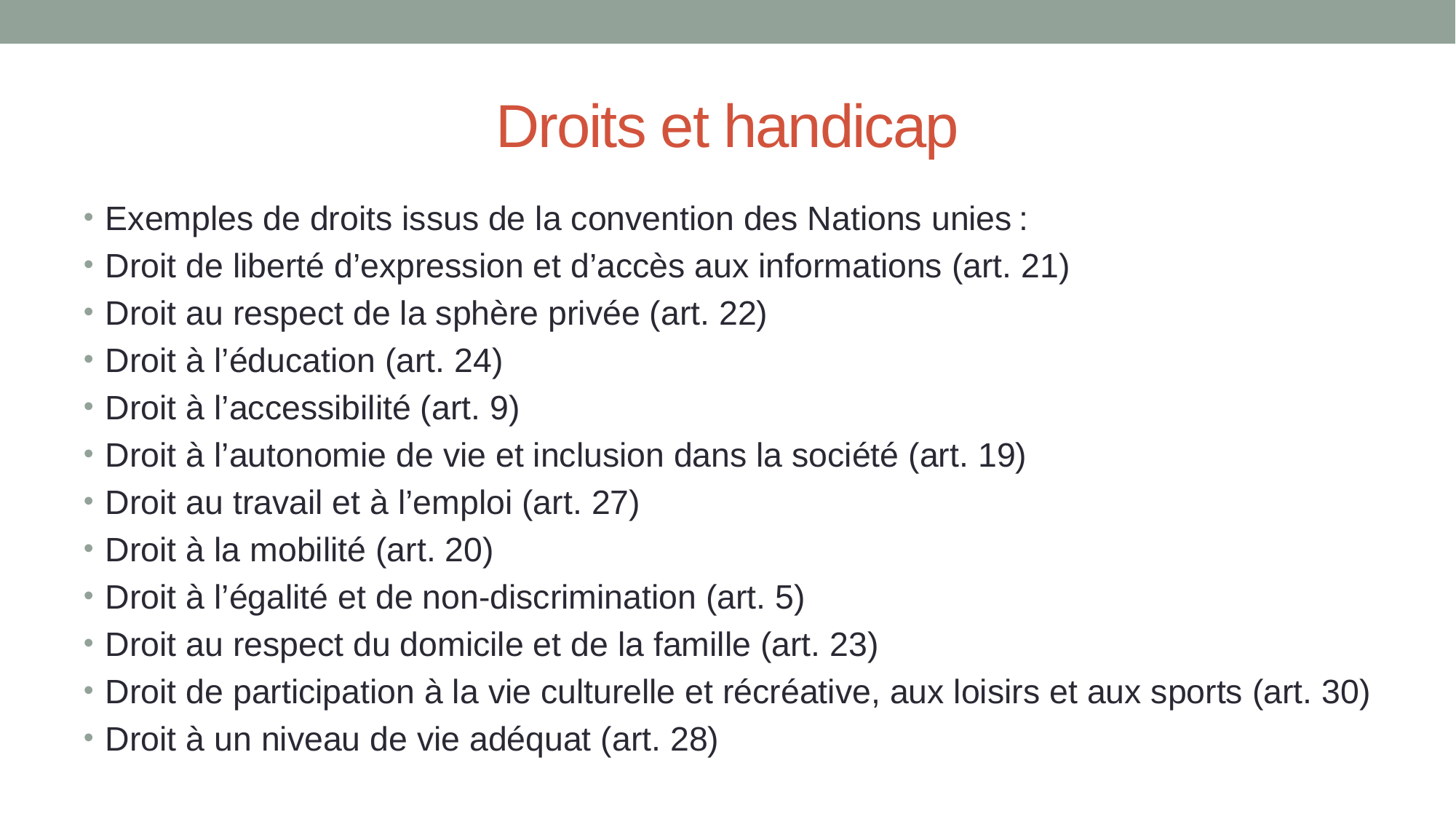

# Droits et handicap
Exemples de droits issus de la convention des Nations unies :
Droit de liberté d’expression et d’accès aux informations (art. 21)
Droit au respect de la sphère privée (art. 22)
Droit à l’éducation (art. 24)
Droit à l’accessibilité (art. 9)
Droit à l’autonomie de vie et inclusion dans la société (art. 19)
Droit au travail et à l’emploi (art. 27)
Droit à la mobilité (art. 20)
Droit à l’égalité et de non-discrimination (art. 5)
Droit au respect du domicile et de la famille (art. 23)
Droit de participation à la vie culturelle et récréative, aux loisirs et aux sports (art. 30)
Droit à un niveau de vie adéquat (art. 28)